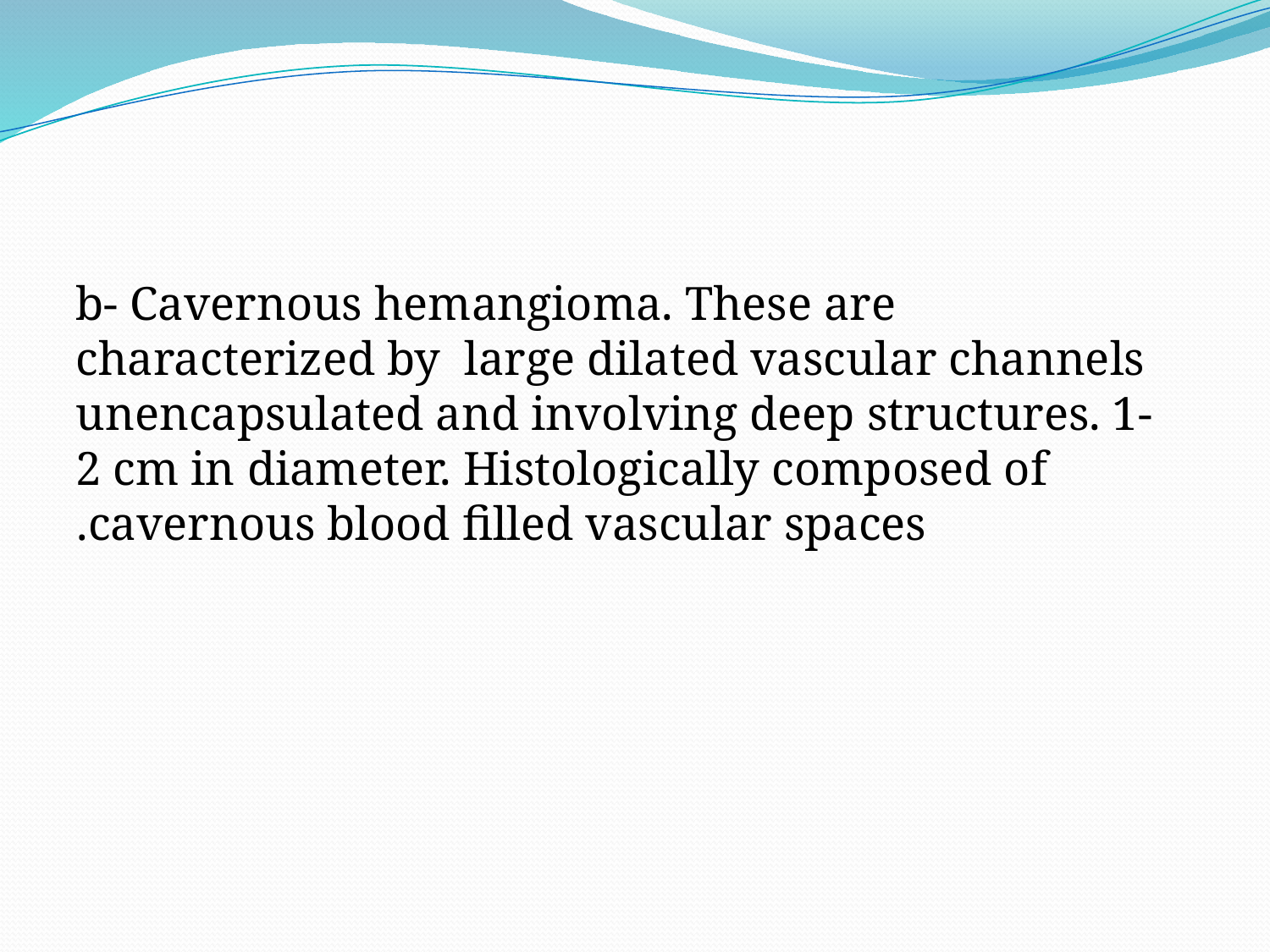

#
b- Cavernous hemangioma. These are characterized by  large dilated vascular channels unencapsulated and involving deep structures. 1-2 cm in diameter. Histologically composed of cavernous blood filled vascular spaces.